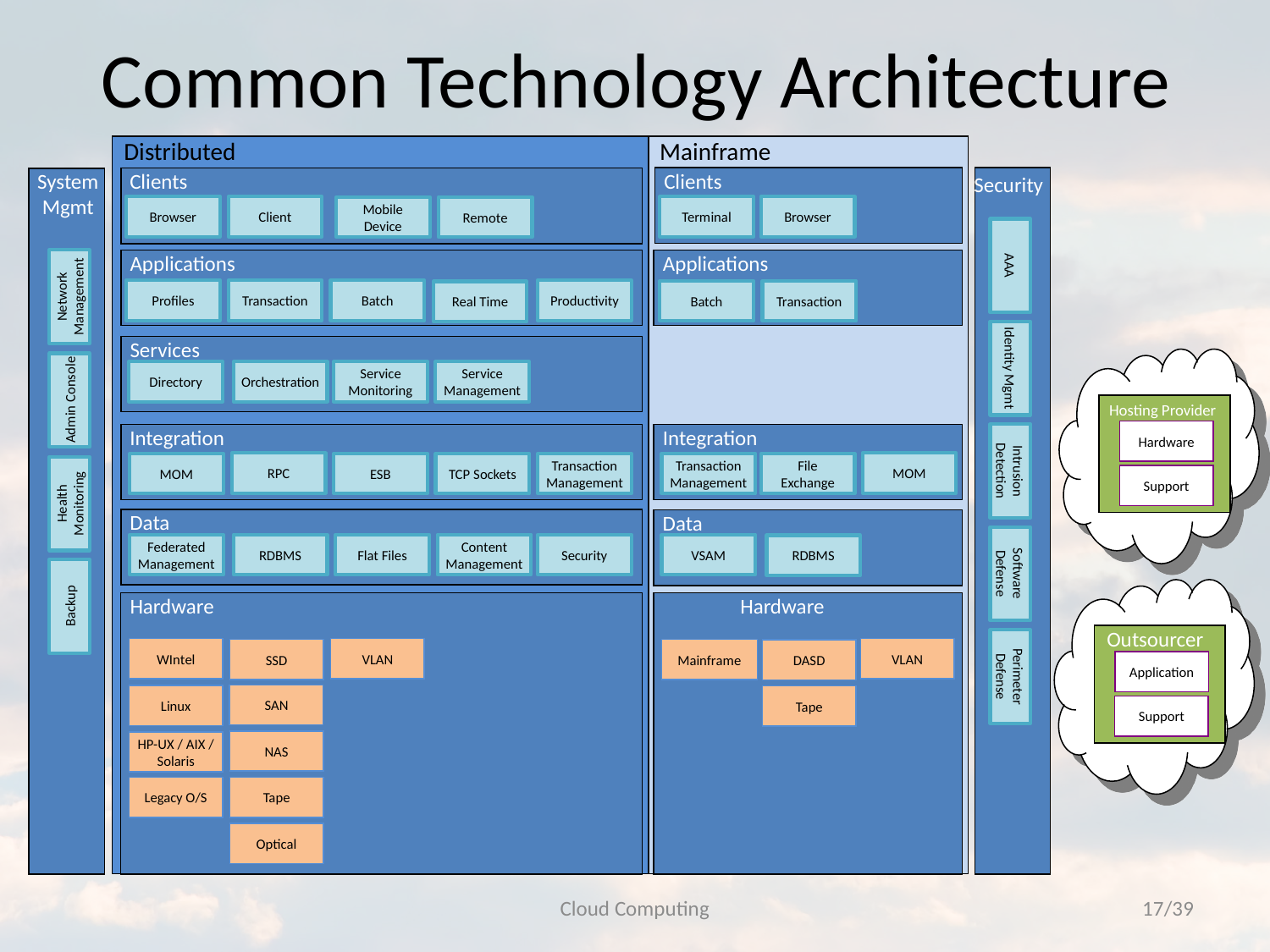

# Common Technology Architecture

Distributed

Mainframe

Clients
System
Mgmt

Clients
Security
Browser
Client
Terminal
Browser
Mobile Device
Remote
AAA

Applications

Applications
Network Management
Profiles
Transaction
Batch
Productivity
Batch
Transaction
Real Time

Services
Identity Mgmt

Directory
Orchestration
Service Monitoring
Service Management
Admin Console

Hosting Provider
Hardware

Integration

Integration
Intrusion Detection
RPC
MOM
MOM
ESB
TCP Sockets
Transaction Management
Transaction Management
File Exchange
Support

Health Monitoring

Data

Data
Federated Management
RDBMS
Flat Files
Content Management
Security
VSAM
RDBMS
Software Defense

Backup

Hardware

Hardware

Outsourcer
WIntel
VLAN
VLAN
SSD
Mainframe
DASD
Application
Perimeter Defense
SAN
Linux
Tape
Support
NAS
HP-UX / AIX / Solaris
Legacy O/S
Tape
Optical
Cloud Computing
17/39